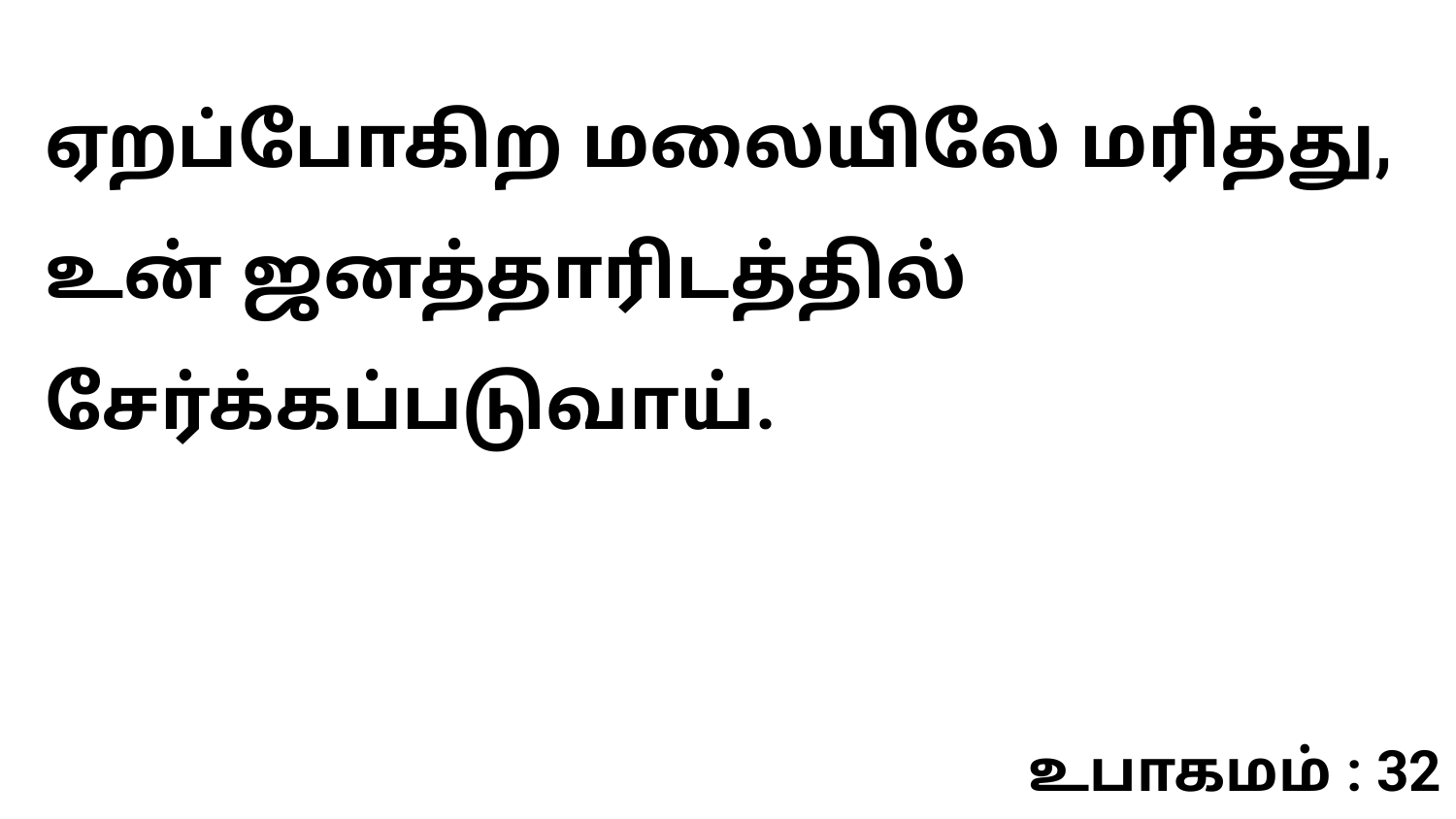

ஏறப்போகிற மலையிலே மரித்து, உன் ஜனத்தாரிடத்தில் சேர்க்கப்படுவாய்.
உபாகமம் : 32